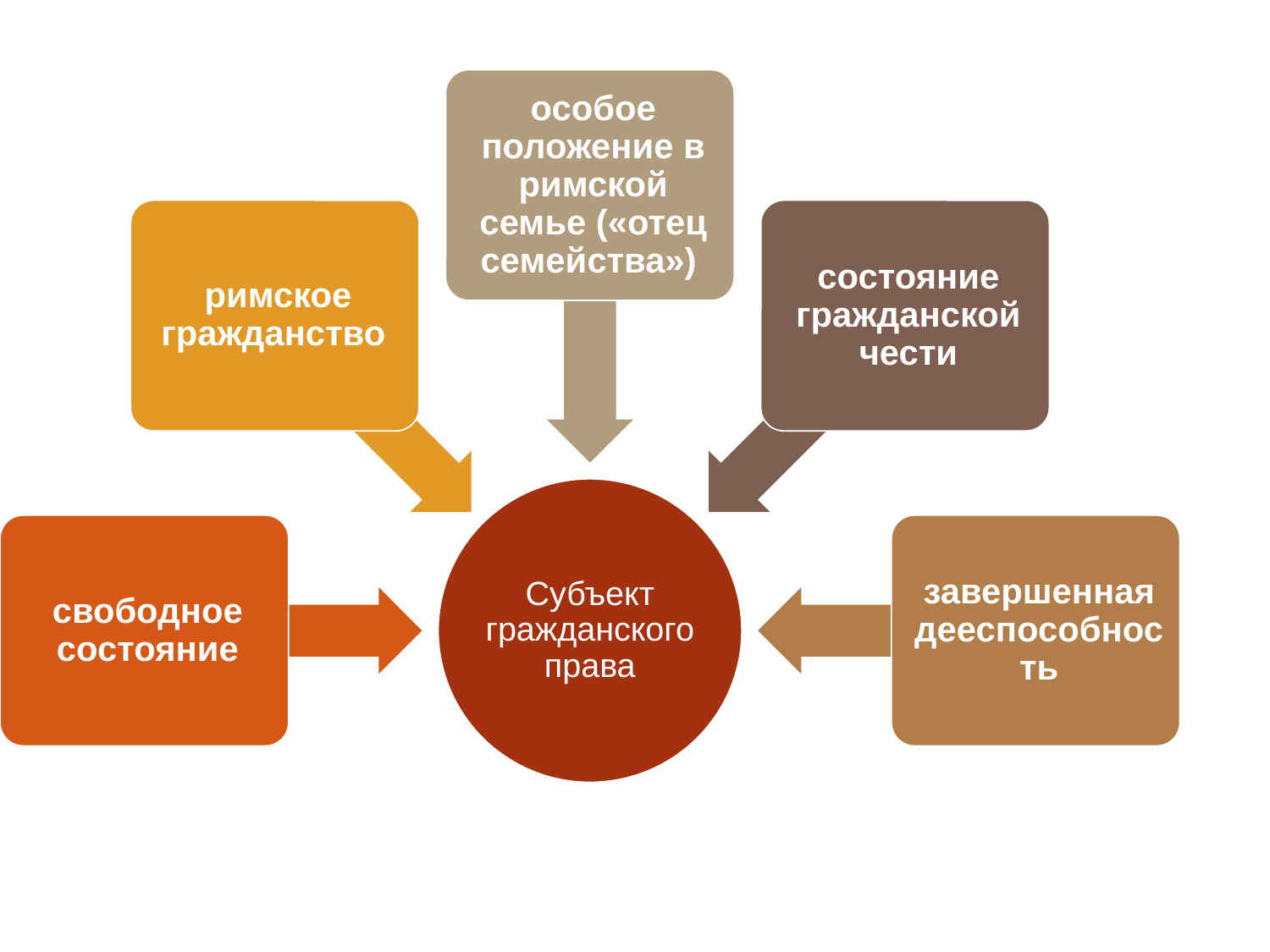

Субъект гражданского права
свободное состояние
римское гражданство
особое положение в римской семье («отец семейства»)
состояние гражданской чести
завершенная дееспособность